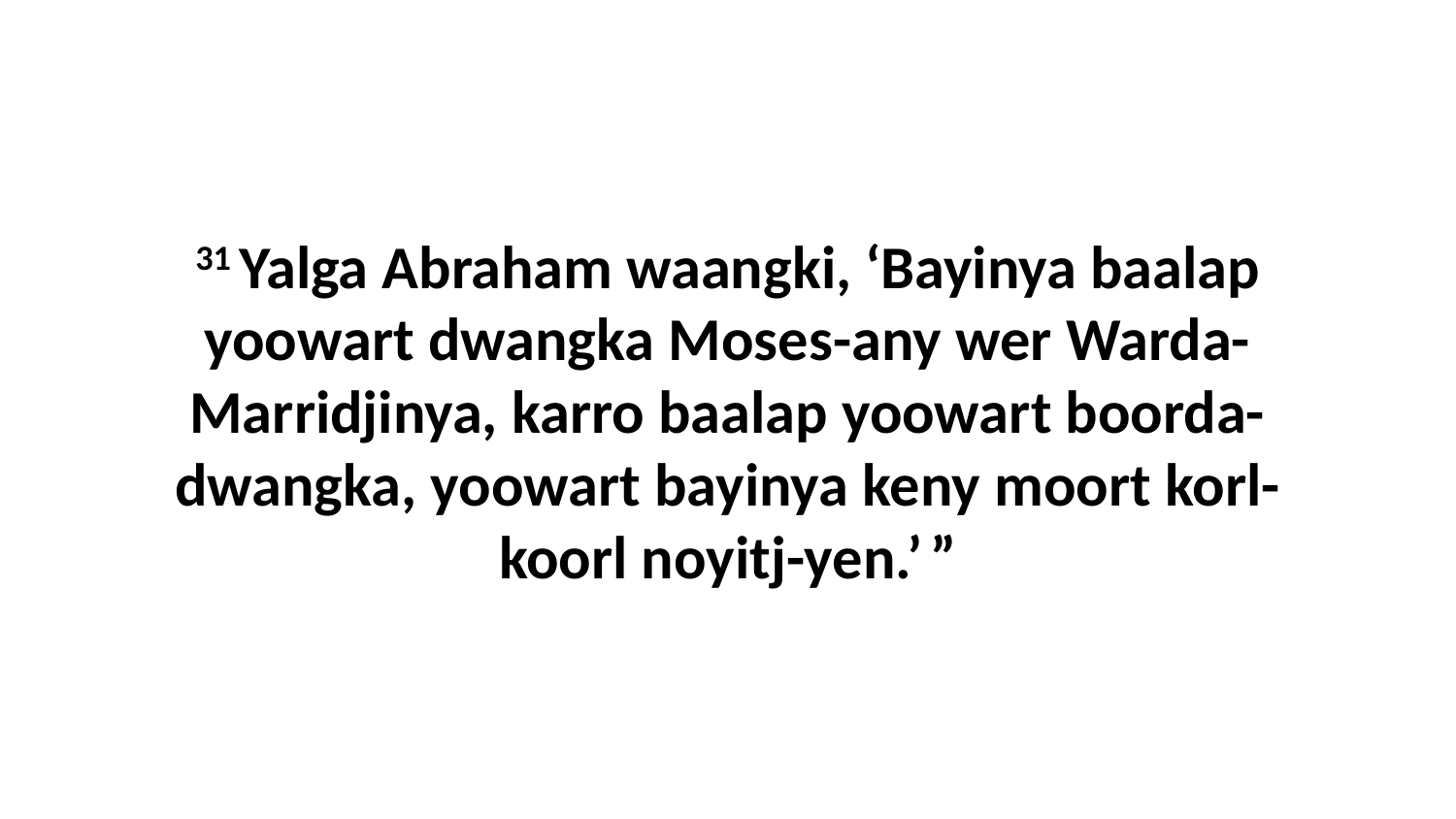

31 Yalga Abraham waangki, ‘Bayinya baalap yoowart dwangka Moses-any wer Warda-Marridjinya, karro baalap yoowart boorda-dwangka, yoowart bayinya keny moort korl-koorl noyitj-yen.’ ”